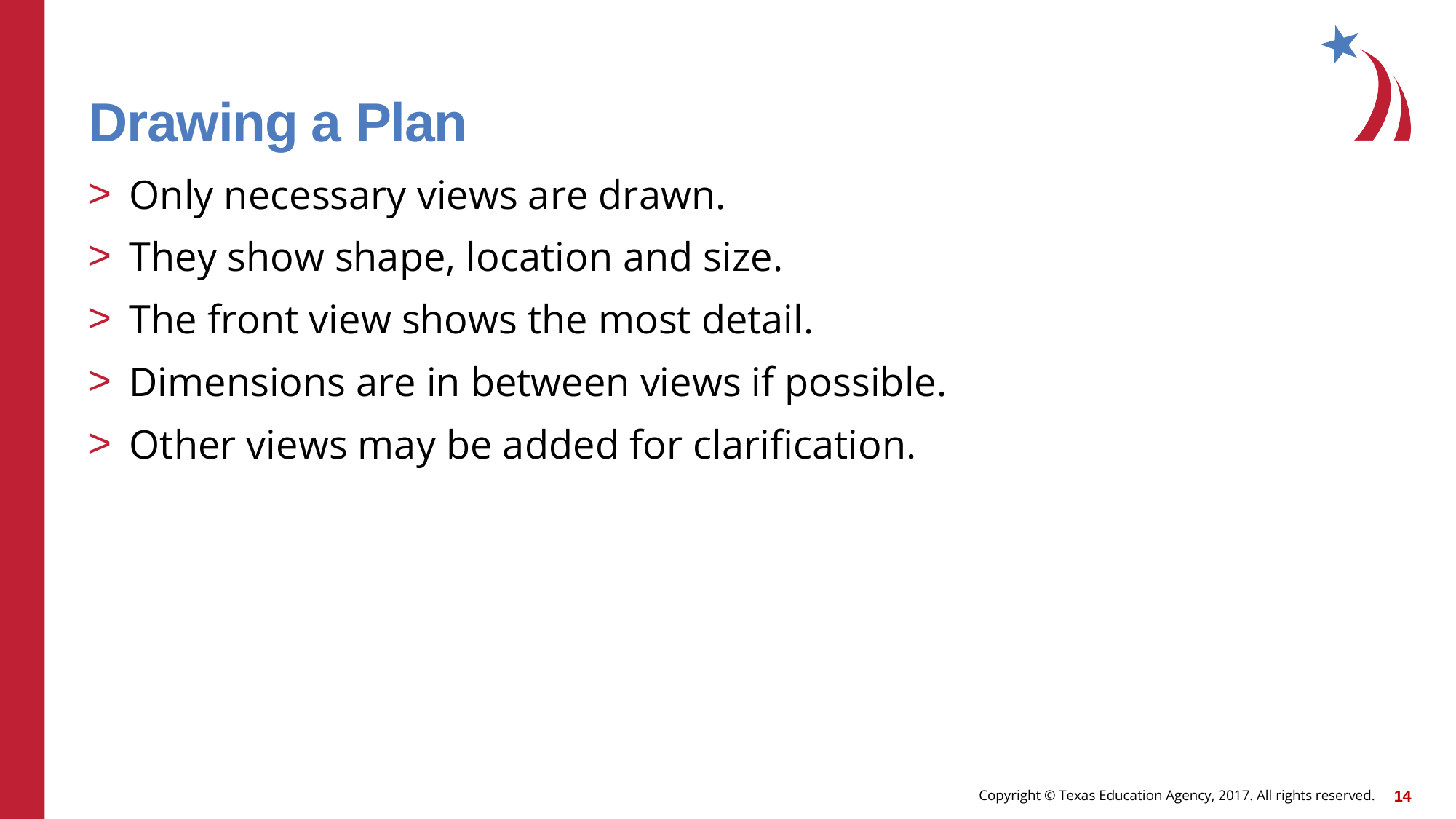

# Drawing a Plan
Only necessary views are drawn.
They show shape, location and size.
The front view shows the most detail.
Dimensions are in between views if possible.
Other views may be added for clarification.